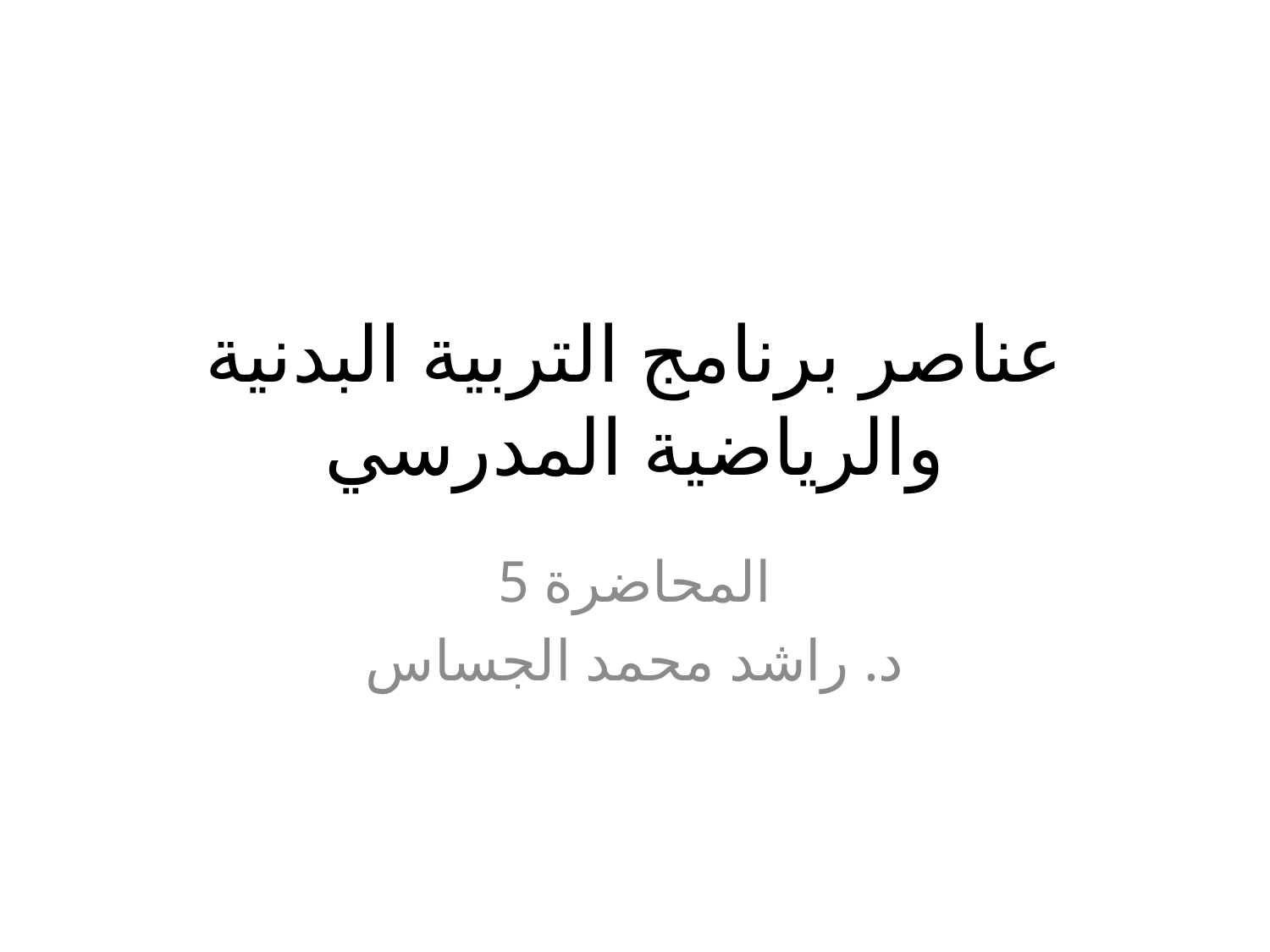

# عناصر برنامج التربية البدنية والرياضية المدرسي
المحاضرة 5
د. راشد محمد الجساس